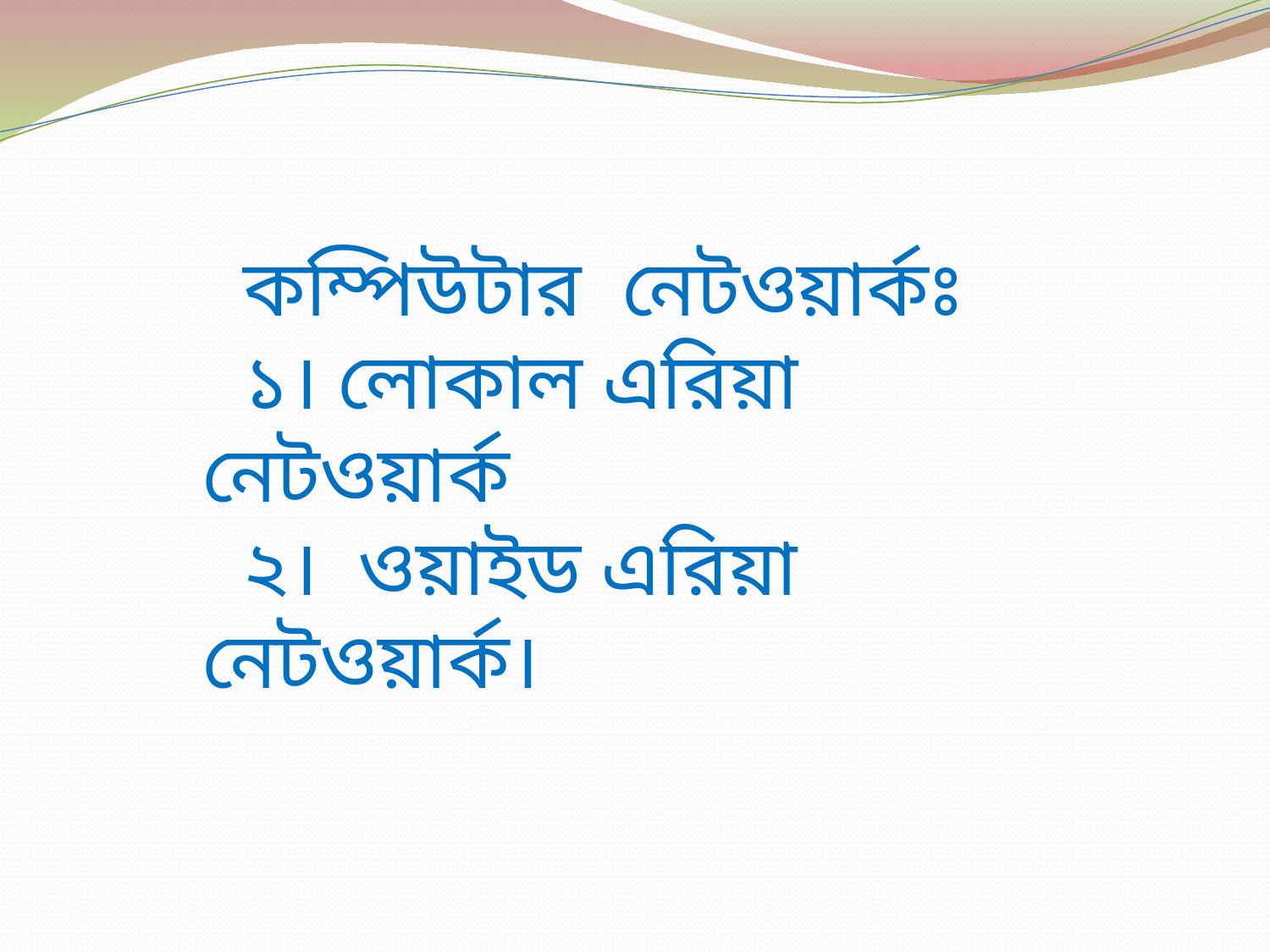

কম্পিউটার  নেটওয়ার্কঃ
  ১। লোকাল এরিয়া নেটওয়ার্ক
  ২।  ওয়াইড এরিয়া  নেটওয়ার্ক।